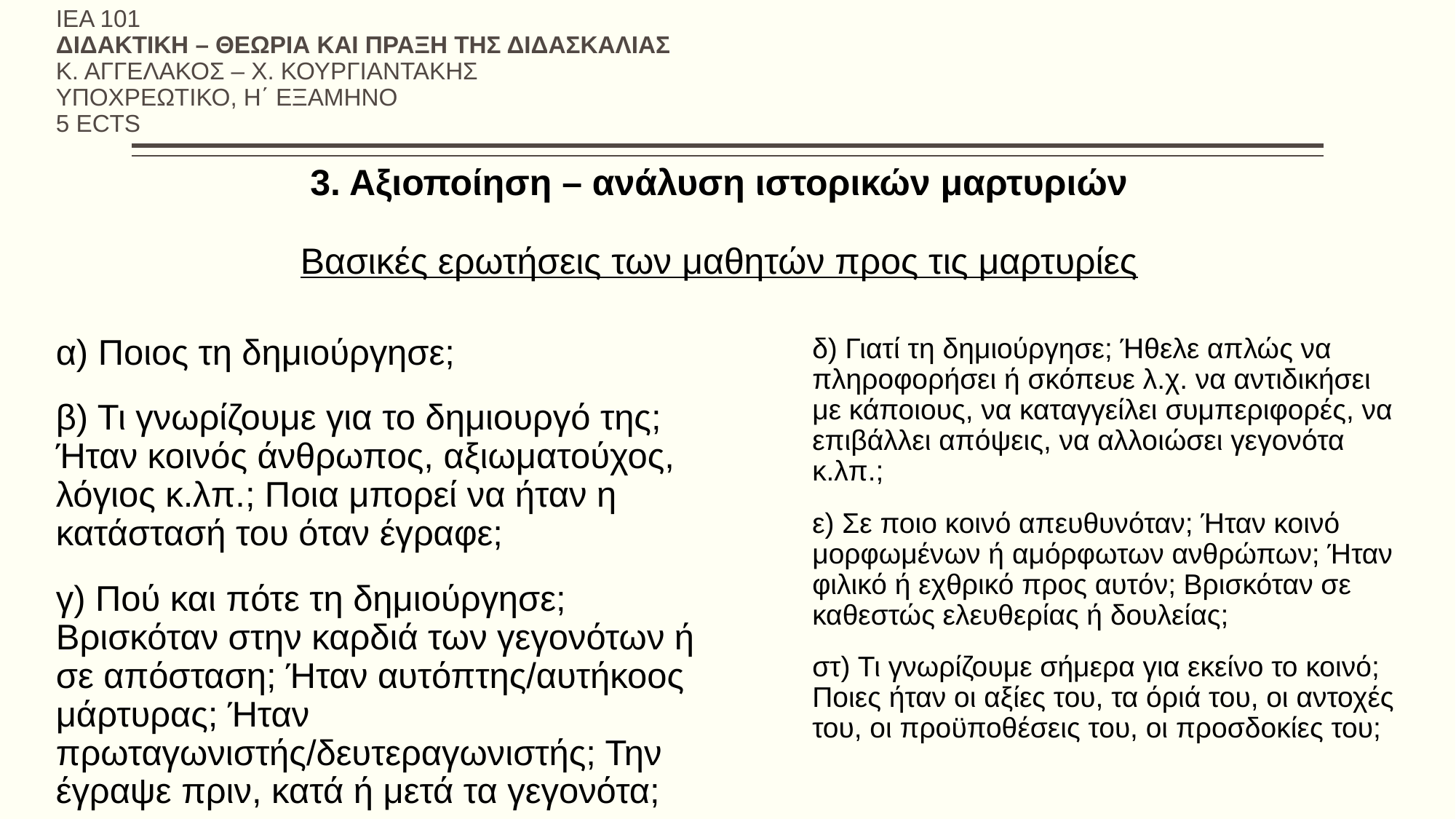

ΙΕΑ 101
ΔΙΔΑΚΤΙΚΗ – ΘΕΩΡΙΑ ΚΑΙ ΠΡΑΞΗ ΤΗΣ ΔΙΔΑΣΚΑΛΙΑΣ
Κ. ΑΓΓΕΛΑΚΟΣ – Χ. ΚΟΥΡΓΙΑΝΤΑΚΗΣ
ΥΠΟΧΡΕΩΤΙΚΟ, Η΄ ΕΞΑΜΗΝΟ
5 ECTS
3. Αξιοποίηση – ανάλυση ιστορικών μαρτυριών

Βασικές ερωτήσεις των μαθητών προς τις μαρτυρίες
α) Ποιος τη δημιούργησε;
β) Τι γνωρίζουμε για το δημιουργό της; Ήταν κοινός άνθρωπος, αξιωματούχος, λόγιος κ.λπ.; Ποια μπορεί να ήταν η κατάστασή του όταν έγραφε;
γ) Πού και πότε τη δημιούργησε; Βρισκόταν στην καρδιά των γεγονότων ή σε απόσταση; Ήταν αυτόπτης/αυτήκοος μάρτυρας; Ήταν πρωταγωνιστής/δευτεραγωνιστής; Την έγραψε πριν, κατά ή μετά τα γεγονότα;

δ) Γιατί τη δημιούργησε; Ήθελε απλώς να πληροφορήσει ή σκόπευε λ.χ. να αντιδικήσει με κάποιους, να καταγγείλει συμπεριφορές, να επιβάλλει απόψεις, να αλλοιώσει γεγονότα κ.λπ.;
ε) Σε ποιο κοινό απευθυνόταν; Ήταν κοινό μορφωμένων ή αμόρφωτων ανθρώπων; Ήταν φιλικό ή εχθρικό προς αυτόν; Βρισκόταν σε καθεστώς ελευθερίας ή δουλείας;
στ) Τι γνωρίζουμε σήμερα για εκείνο το κοινό; Ποιες ήταν οι αξίες του, τα όριά του, οι αντοχές του, οι προϋποθέσεις του, οι προσδοκίες του;